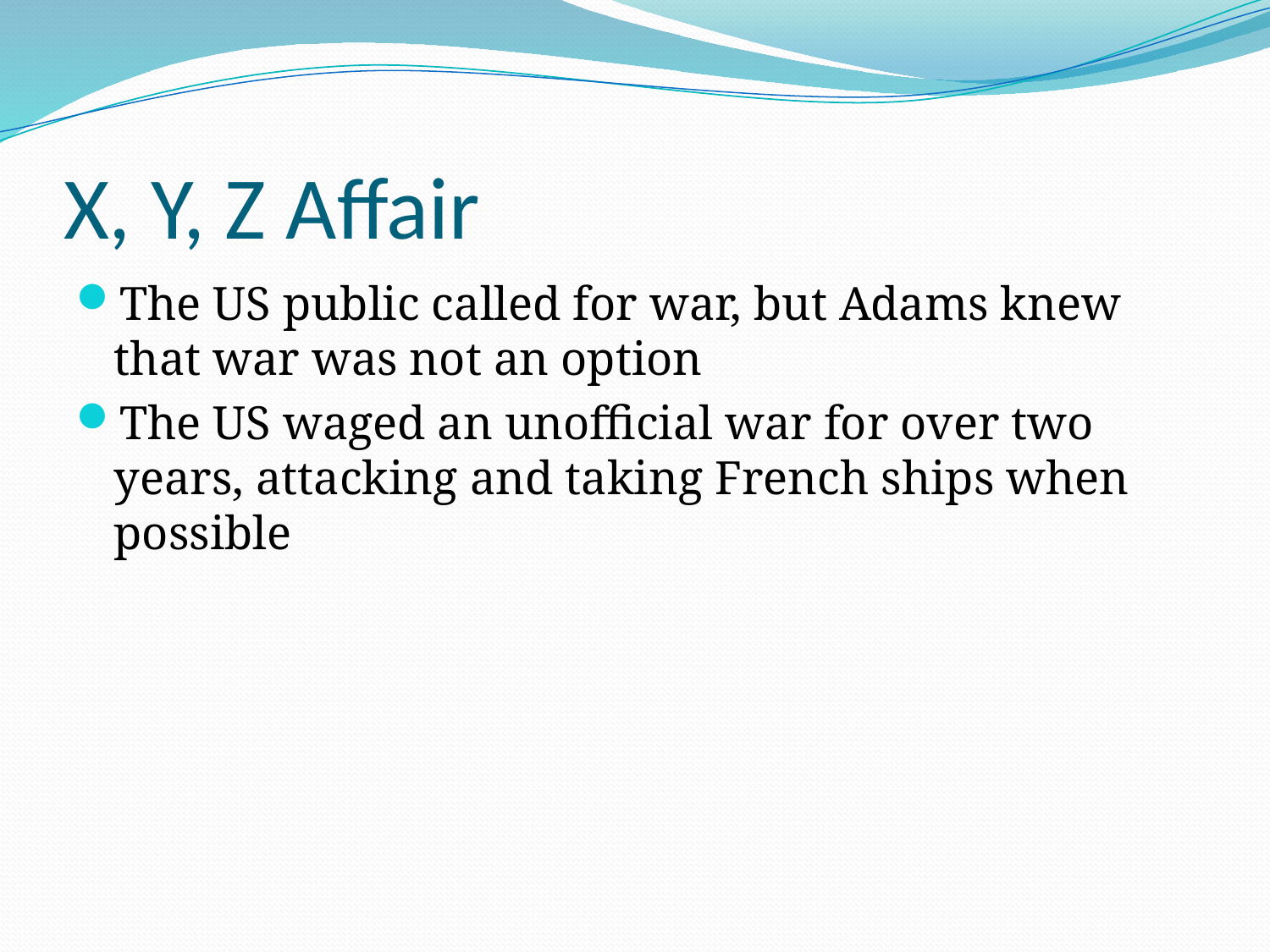

# X, Y, Z Affair
The US public called for war, but Adams knew that war was not an option
The US waged an unofficial war for over two years, attacking and taking French ships when possible